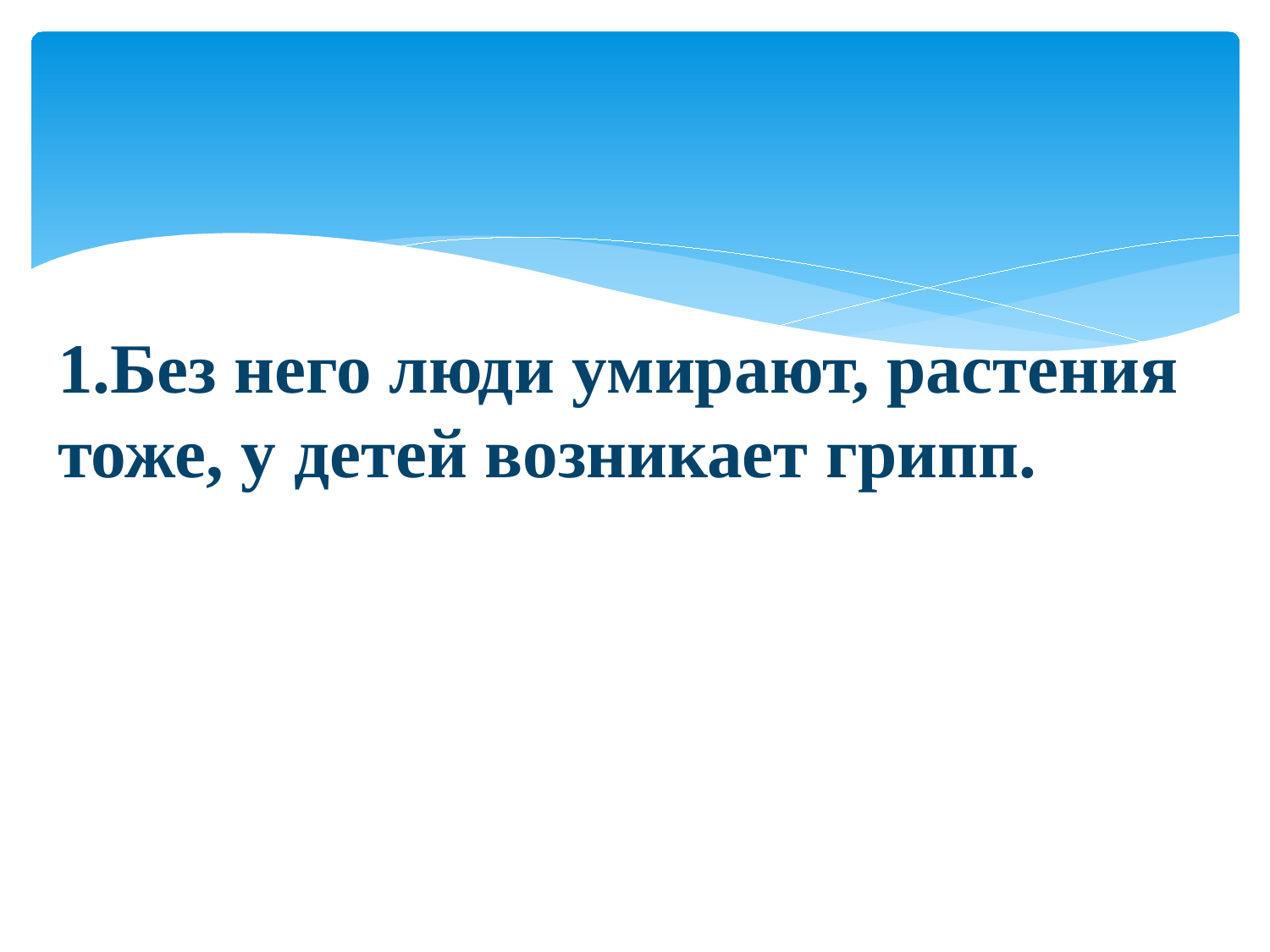

1.Без него люди умирают, растения тоже, у детей возникает грипп.